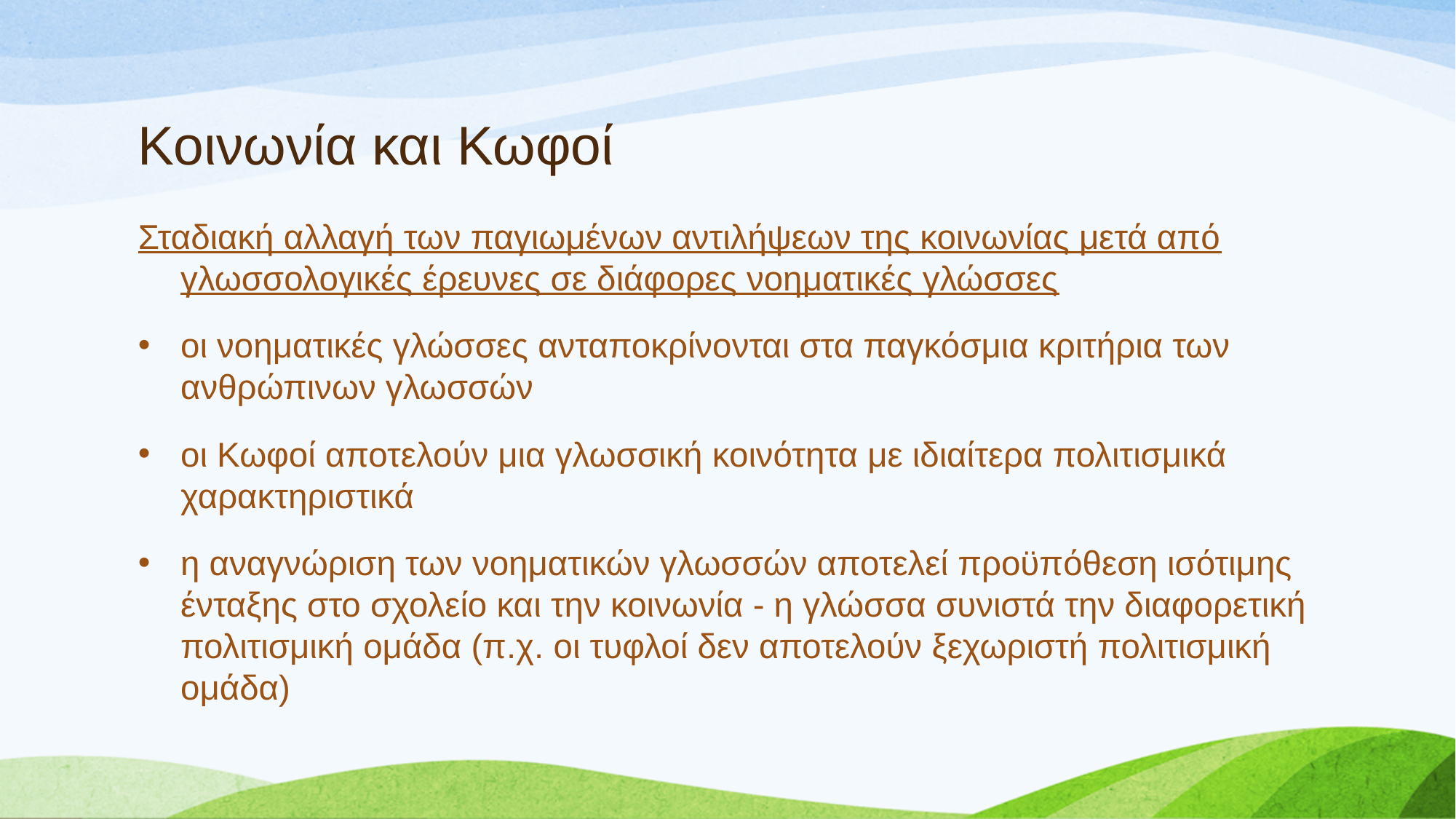

# Κοινωνία και Κωφοί
Σταδιακή αλλαγή των παγιωμένων αντιλήψεων της κοινωνίας μετά από γλωσσολογικές έρευνες σε διάφορες νοηματικές γλώσσες
οι νοηματικές γλώσσες ανταποκρίνονται στα παγκόσμια κριτήρια των ανθρώπινων γλωσσών
οι Κωφοί αποτελούν μια γλωσσική κοινότητα με ιδιαίτερα πολιτισμικά χαρακτηριστικά
η αναγνώριση των νοηματικών γλωσσών αποτελεί προϋπόθεση ισότιμης ένταξης στο σχολείο και την κοινωνία - η γλώσσα συνιστά την διαφορετική πολιτισμική ομάδα (π.χ. οι τυφλοί δεν αποτελούν ξεχωριστή πολιτισμική ομάδα)